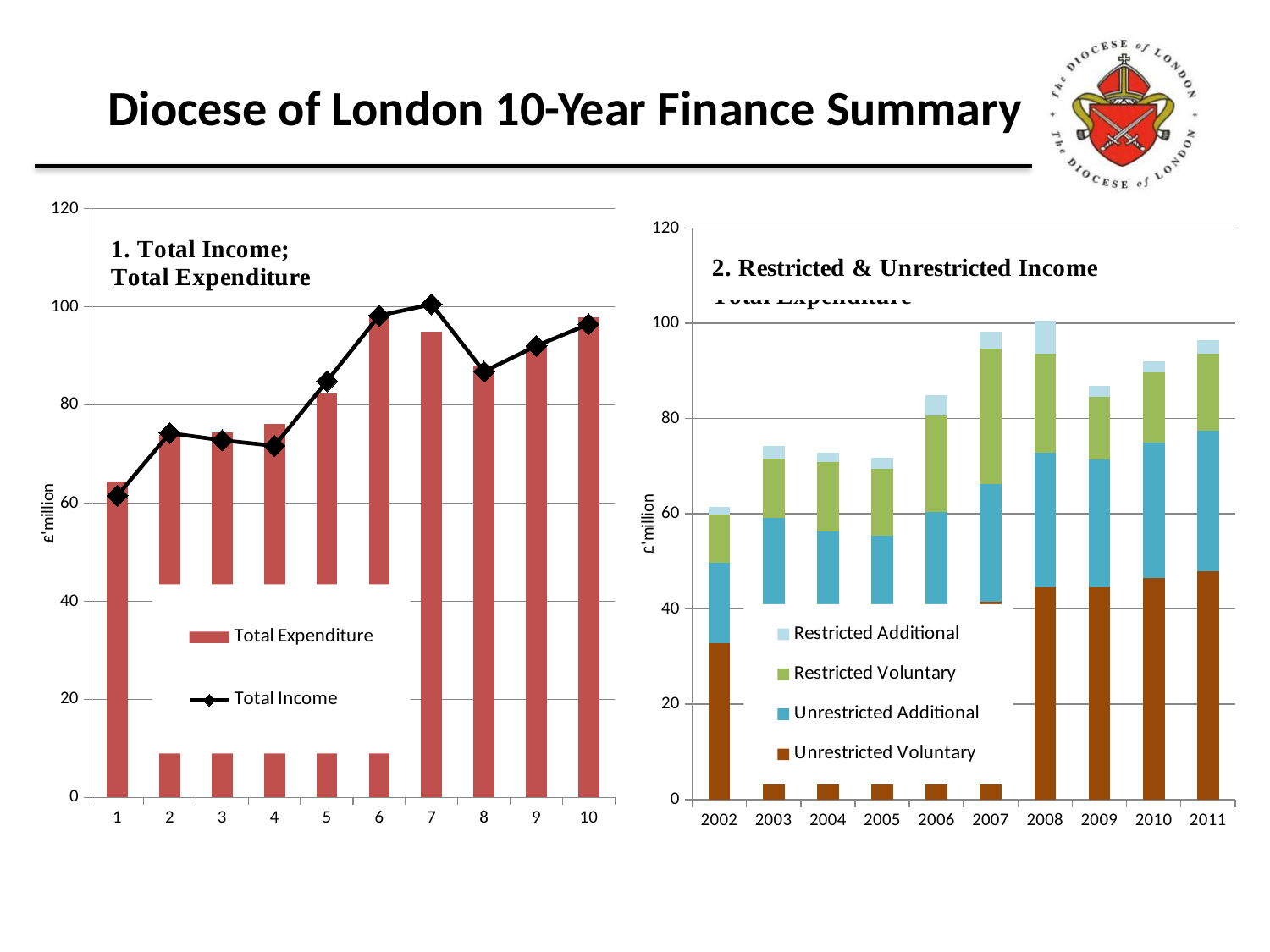

# Diocese of London 10-Year Finance Summary

### Chart

| Category | Total Expenditure | Total Income |
|---|---|---|

### Chart

| Category |  |  |  |  |
|---|---|---|---|---|
| 2002 | 32.74319620222877 | 16.969303381138317 | 10.05875793645328 | 1.747204070550732 |
| 2003 | 40.56872550262562 | 18.503661807409728 | 12.517694731886918 | 2.6639856619586535 |
| 2004 | 36.165072180870105 | 20.08732235444769 | 14.535515798418372 | 2.003137376363849 |
| 2005 | 36.84804650260865 | 18.626083339550302 | 13.985069512580454 | 2.2022033542842636 |
| 2006 | 38.65061890118111 | 21.65464738518713 | 20.277736379512724 | 4.2373453169382405 |
| 2007 | 41.58700956704293 | 24.56421629619873 | 28.47567366135883 | 3.576906236150355 |
| 2008 | 44.63322062236383 | 28.21471830785543 | 20.73029969836722 | 6.9027188329769755 |
| 2009 | 44.546398684417504 | 26.88659195985003 | 13.044512513872478 | 2.306908126207246 |
| 2010 | 46.464717946172016 | 28.442319947501584 | 14.71444106921353 | 2.4118275479313955 |
| 2011 | 47.845231630227715 | 29.647911586595317 | 16.068086709508997 | 2.889336423290019 |